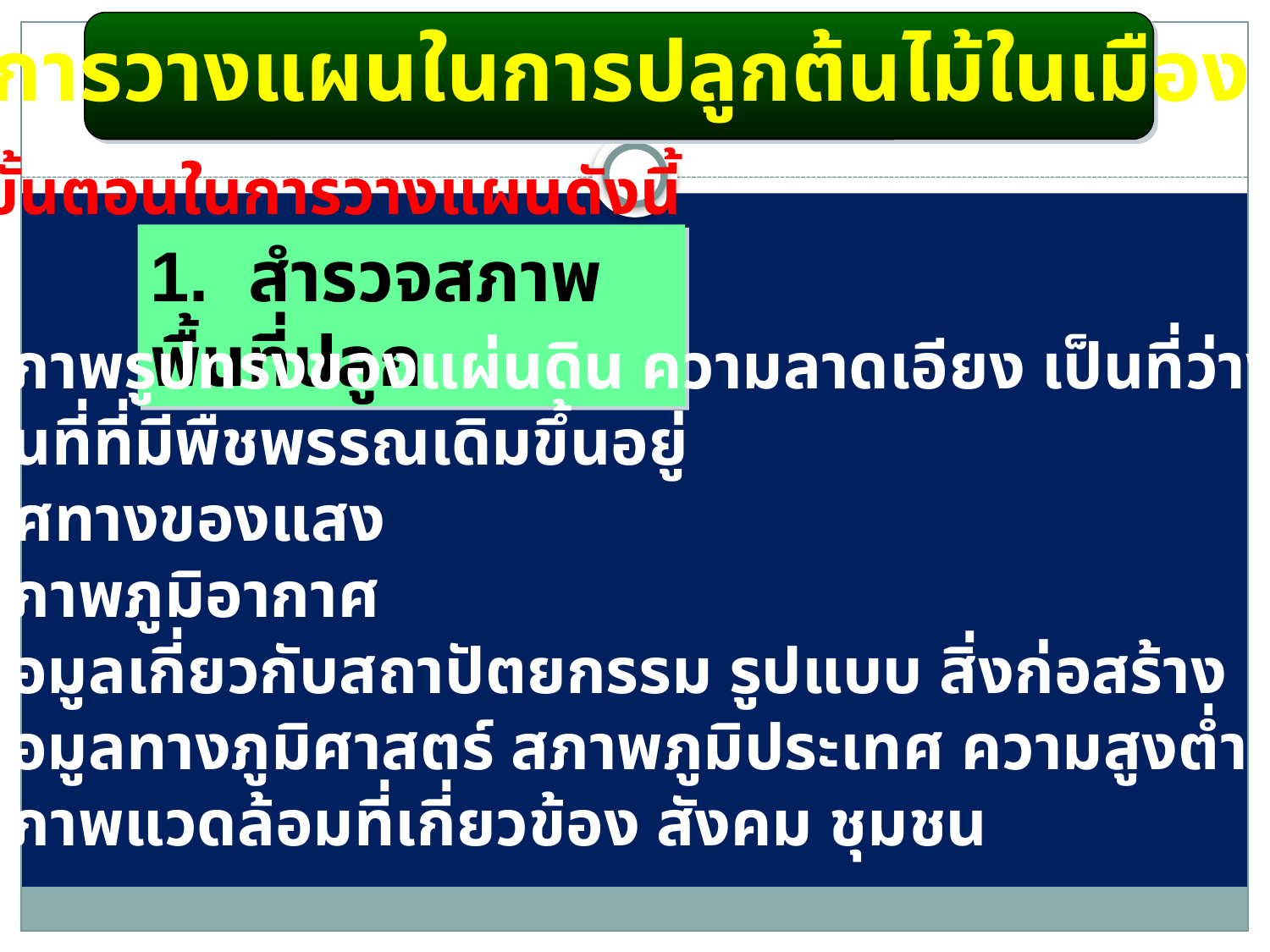

การวางแผนในการปลูกต้นไม้ในเมือง

มีขั้นตอนในการวางแผนดังนี้
1.  สำรวจสภาพพื้นที่ปลูก
-  สภาพรูปทรงของแผ่นดิน ความลาดเอียง เป็นที่ว่างหรือ
   พื้นที่ที่มีพืชพรรณเดิมขึ้นอยู่
-  ทิศทางของแสง
-  สภาพภูมิอากาศ
-  ข้อมูลเกี่ยวกับสถาปัตยกรรม รูปแบบ สิ่งก่อสร้าง
-  ข้อมูลทางภูมิศาสตร์ สภาพภูมิประเทศ ความสูงต่ำ แหล่งน้ำ
-  สภาพแวดล้อมที่เกี่ยวข้อง สังคม ชุมชน